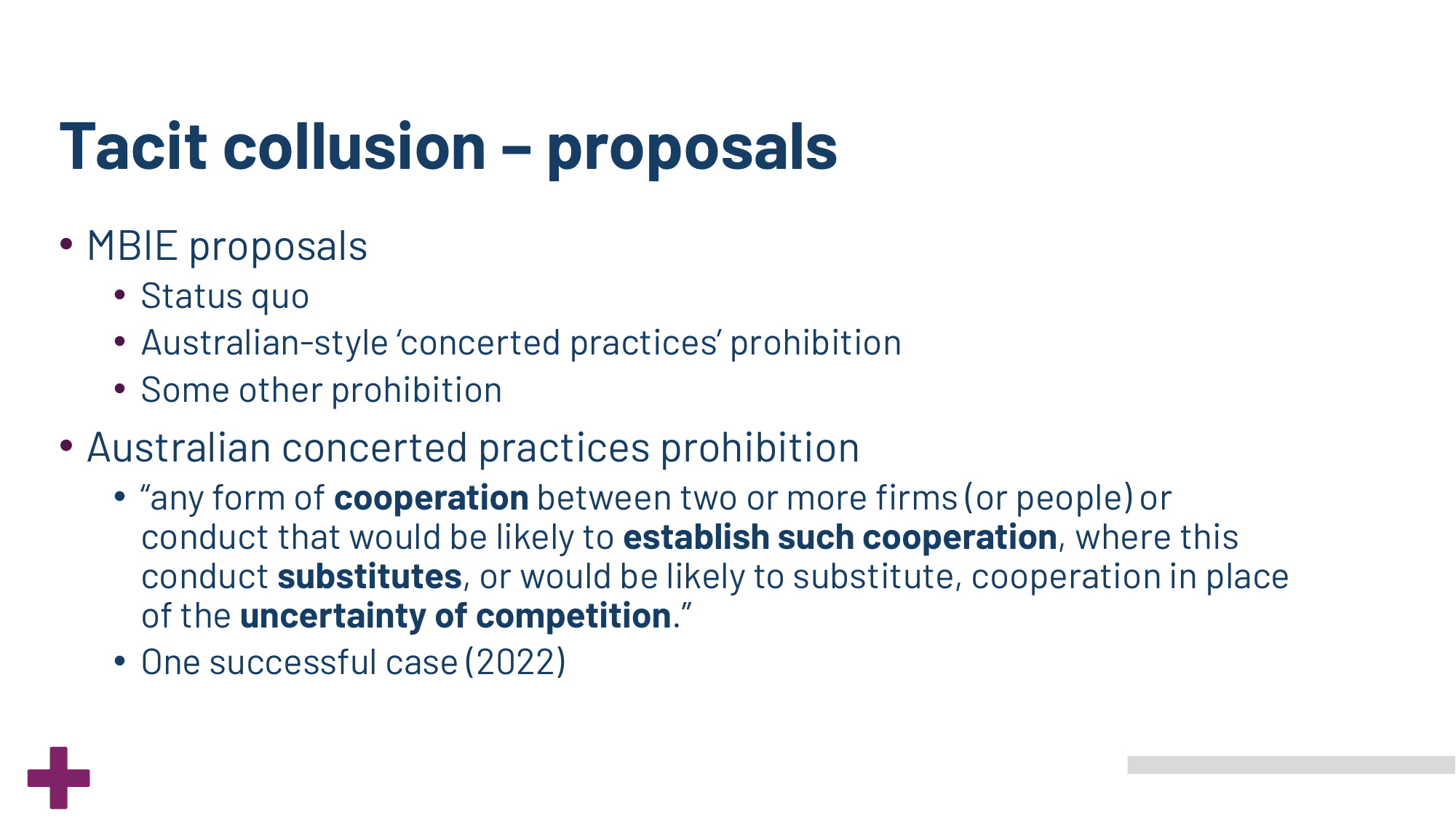

# Tacit collusion – proposals
MBIE proposals
Status quo
Australian-style ‘concerted practices’ prohibition
Some other prohibition
Australian concerted practices prohibition
“any form of cooperation between two or more firms (or people) or conduct that would be likely to establish such cooperation, where this conduct substitutes, or would be likely to substitute, cooperation in place of the uncertainty of competition.”
One successful case (2022)

+